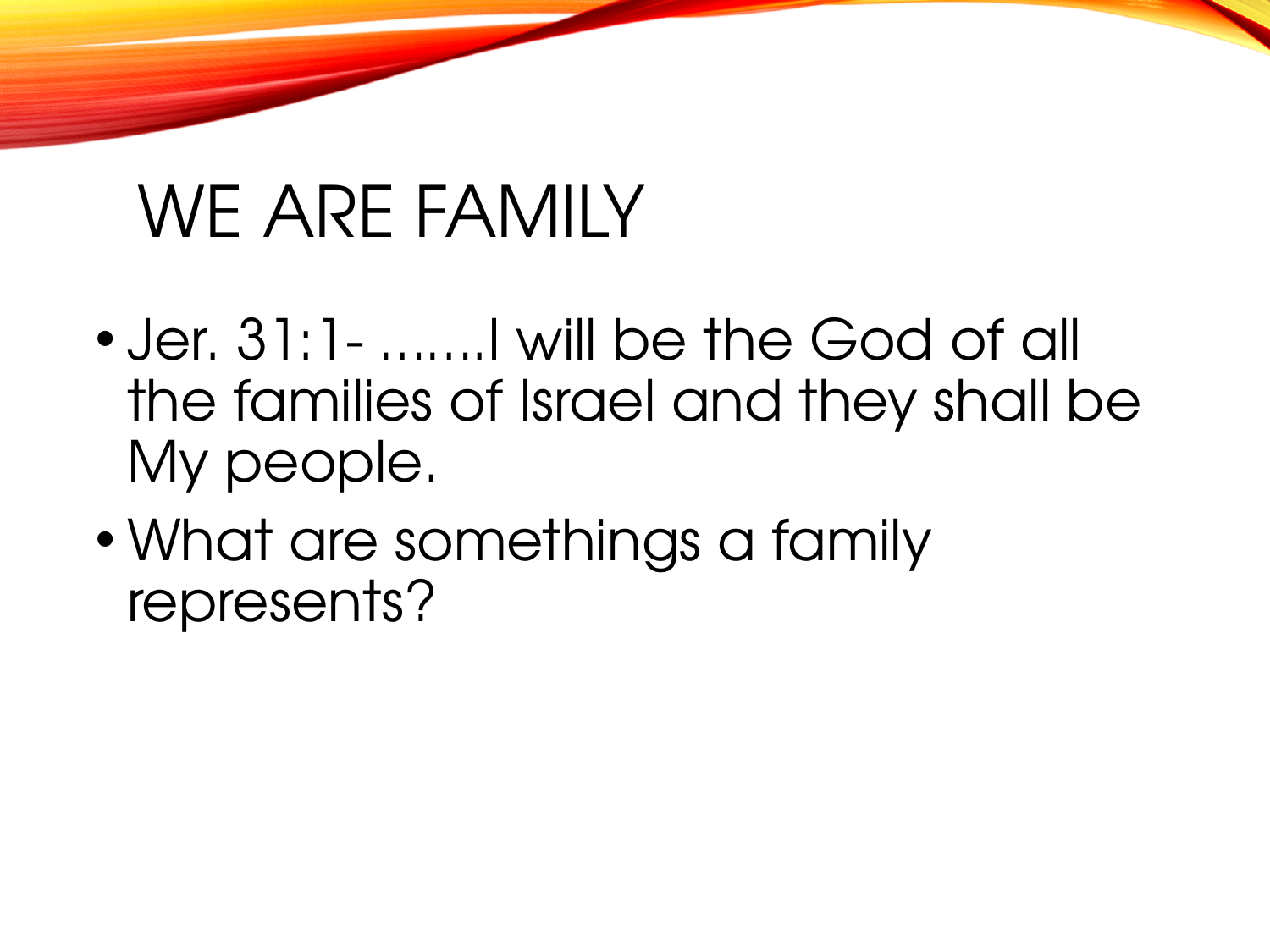

# We Are Family
Jer. 31:1- …….I will be the God of all the families of Israel and they shall be My people.
What are somethings a family represents?